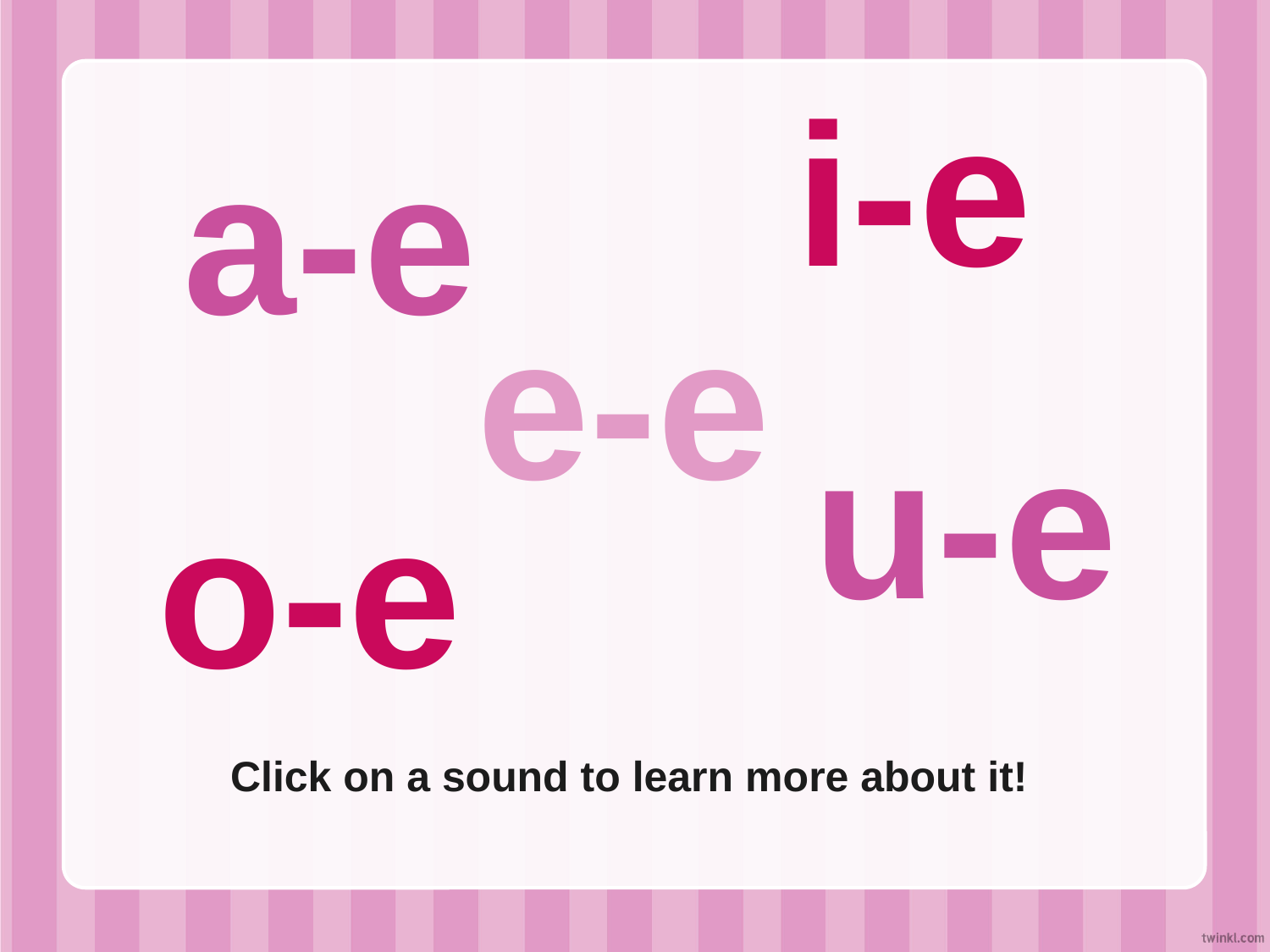

i-e
a-e
e-e
u-e
o-e
Click on a sound to learn more about it!